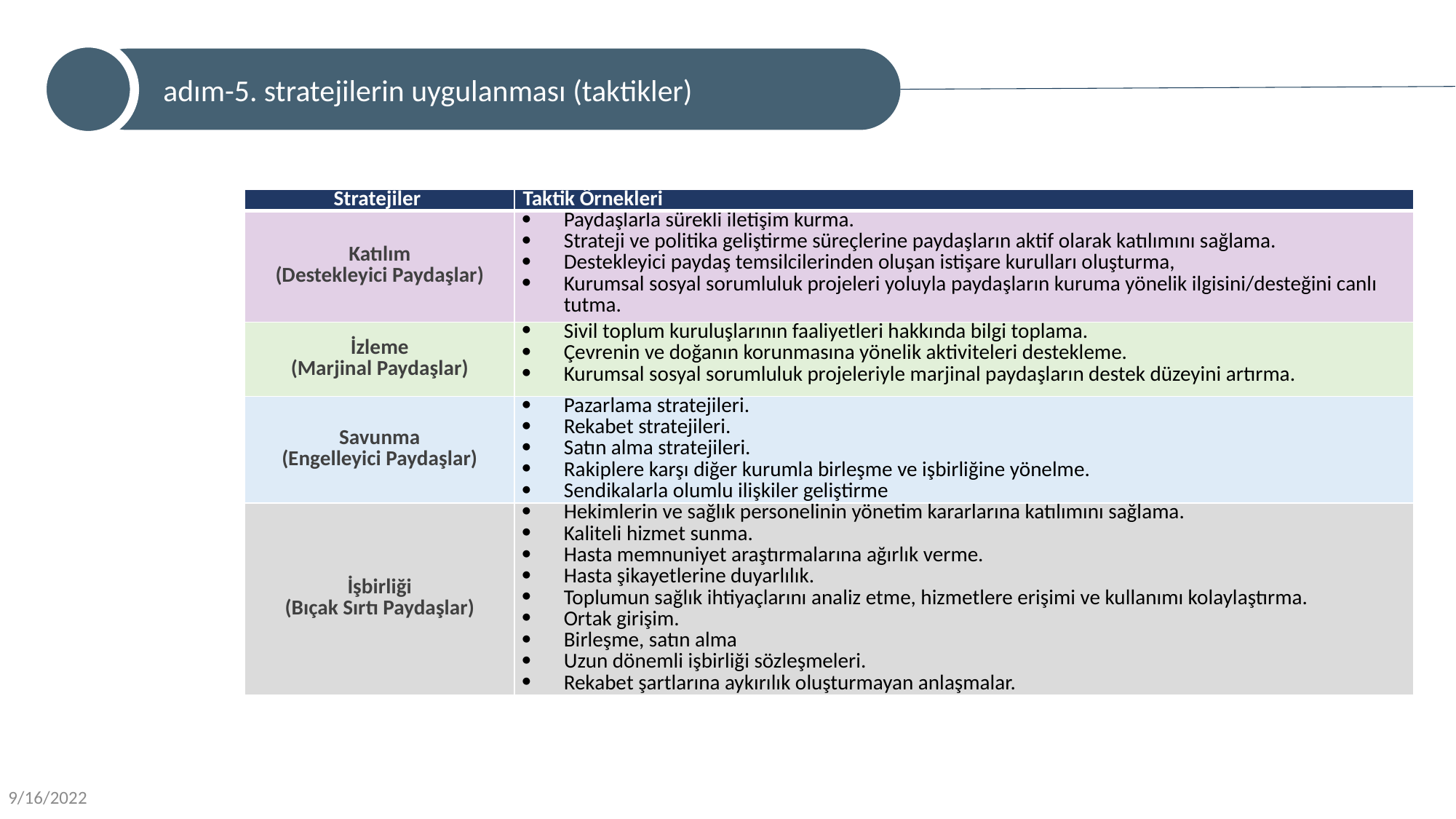

adım-5. stratejilerin uygulanması (taktikler)
| Stratejiler | Taktik Örnekleri |
| --- | --- |
| Katılım (Destekleyici Paydaşlar) | Paydaşlarla sürekli iletişim kurma. Strateji ve politika geliştirme süreçlerine paydaşların aktif olarak katılımını sağlama. Destekleyici paydaş temsilcilerinden oluşan istişare kurulları oluşturma, Kurumsal sosyal sorumluluk projeleri yoluyla paydaşların kuruma yönelik ilgisini/desteğini canlı tutma. |
| İzleme (Marjinal Paydaşlar) | Sivil toplum kuruluşlarının faaliyetleri hakkında bilgi toplama. Çevrenin ve doğanın korunmasına yönelik aktiviteleri destekleme. Kurumsal sosyal sorumluluk projeleriyle marjinal paydaşların destek düzeyini artırma. |
| Savunma (Engelleyici Paydaşlar) | Pazarlama stratejileri. Rekabet stratejileri. Satın alma stratejileri. Rakiplere karşı diğer kurumla birleşme ve işbirliğine yönelme. Sendikalarla olumlu ilişkiler geliştirme |
| İşbirliği (Bıçak Sırtı Paydaşlar) | Hekimlerin ve sağlık personelinin yönetim kararlarına katılımını sağlama. Kaliteli hizmet sunma. Hasta memnuniyet araştırmalarına ağırlık verme. Hasta şikayetlerine duyarlılık. Toplumun sağlık ihtiyaçlarını analiz etme, hizmetlere erişimi ve kullanımı kolaylaştırma. Ortak girişim. Birleşme, satın alma Uzun dönemli işbirliği sözleşmeleri. Rekabet şartlarına aykırılık oluşturmayan anlaşmalar. |
9/16/2022